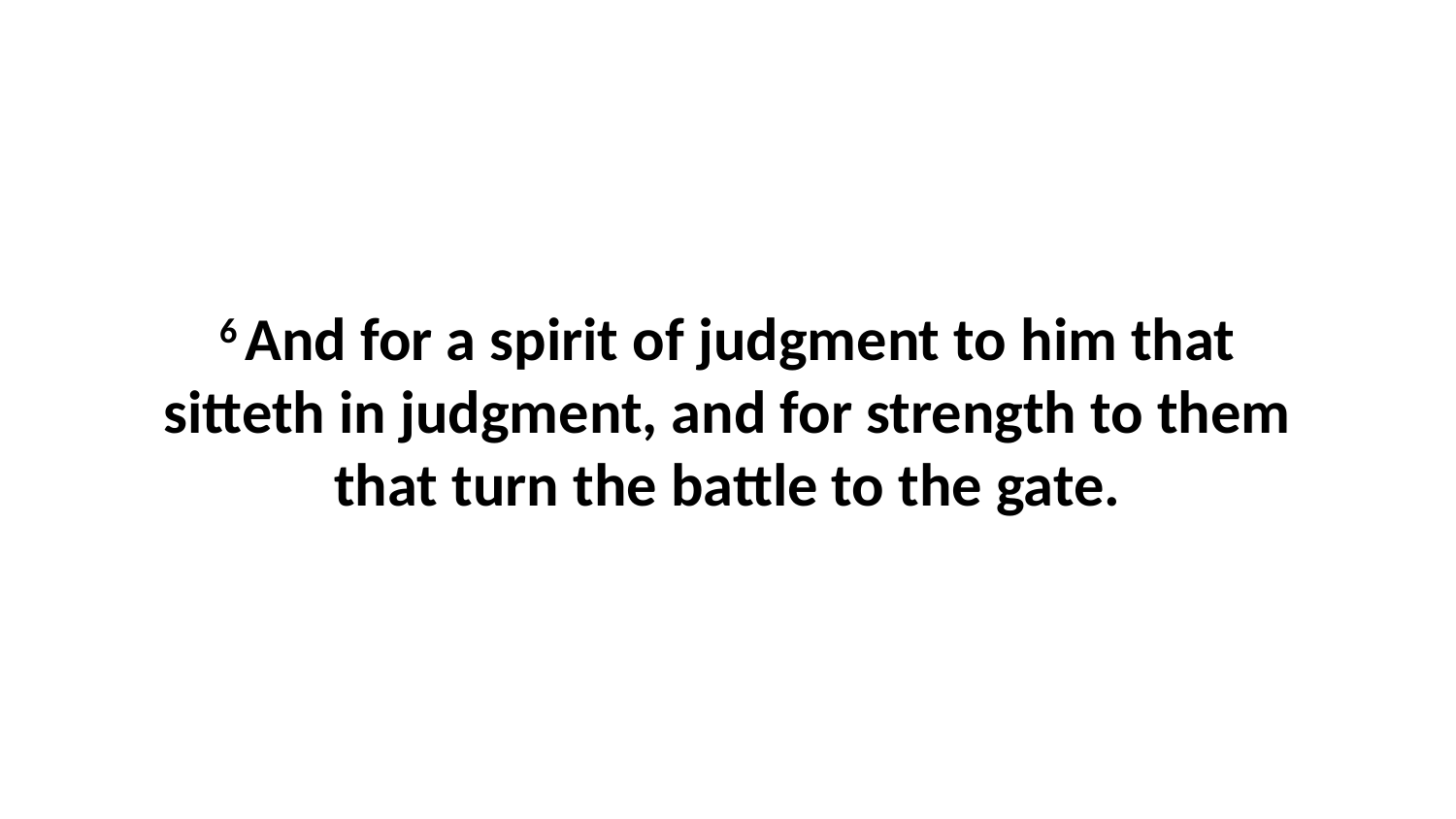

6 And for a spirit of judgment to him that sitteth in judgment, and for strength to them that turn the battle to the gate.